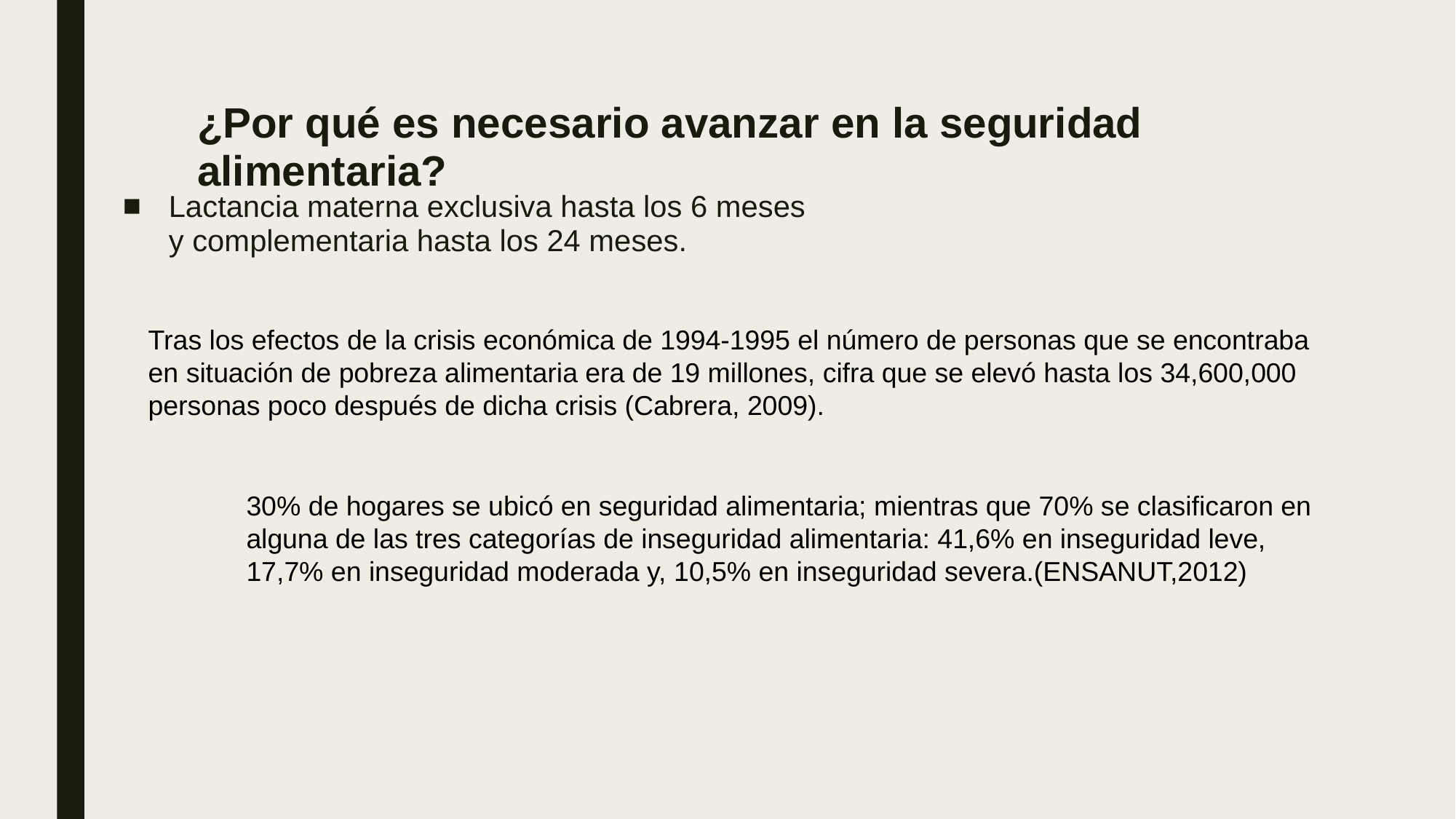

¿Por qué es necesario avanzar en la seguridad alimentaria?
Lactancia materna exclusiva hasta los 6 meses y complementaria hasta los 24 meses.
Tras los efectos de la crisis económica de 1994-1995 el número de personas que se encontraba en situación de pobreza alimentaria era de 19 millones, cifra que se elevó hasta los 34,600,000 personas poco después de dicha crisis (Cabrera, 2009).
30% de hogares se ubicó en seguridad alimentaria; mientras que 70% se clasificaron en alguna de las tres categorías de inseguridad alimentaria: 41,6% en inseguridad leve, 17,7% en inseguridad moderada y, 10,5% en inseguridad severa.(ENSANUT,2012)